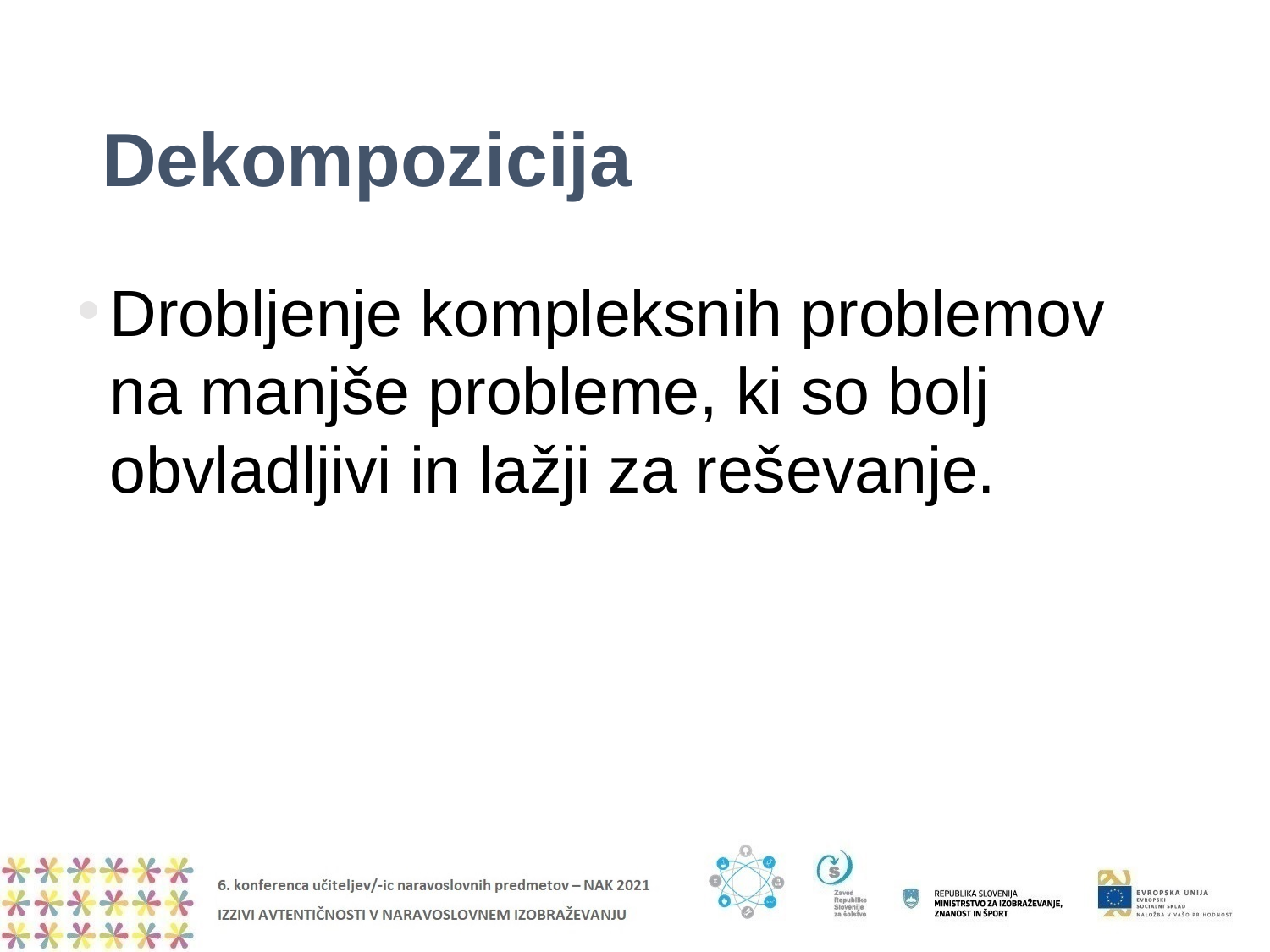

# Dekompozicija
Drobljenje kompleksnih problemov na manjše probleme, ki so bolj obvladljivi in lažji za reševanje.